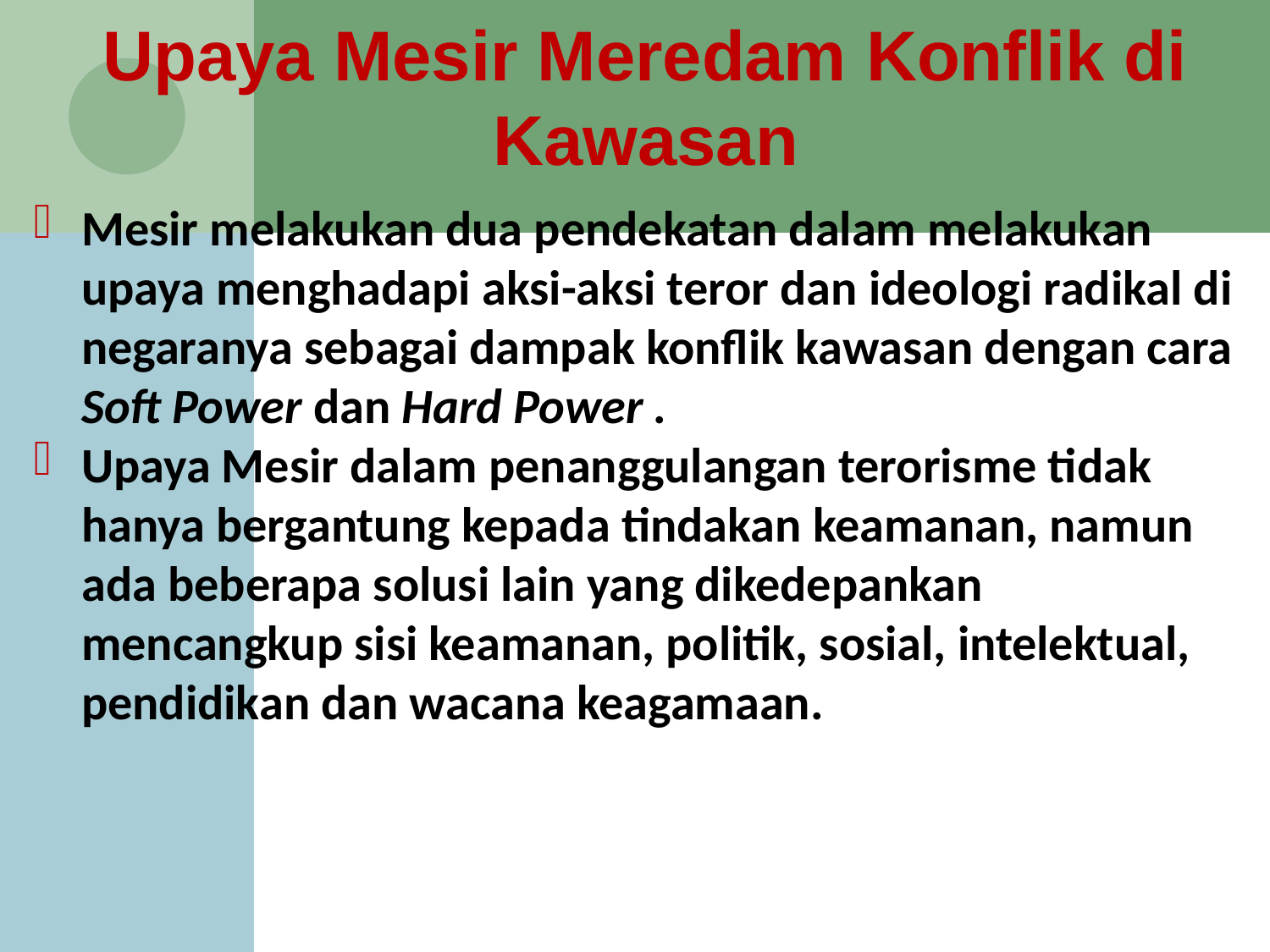

# Upaya Mesir Meredam Konflik di Kawasan
Mesir melakukan dua pendekatan dalam melakukan upaya menghadapi aksi-aksi teror dan ideologi radikal di negaranya sebagai dampak konflik kawasan dengan cara Soft Power dan Hard Power .
Upaya Mesir dalam penanggulangan terorisme tidak hanya bergantung kepada tindakan keamanan, namun ada beberapa solusi lain yang dikedepankan mencangkup sisi keamanan, politik, sosial, intelektual, pendidikan dan wacana keagamaan.